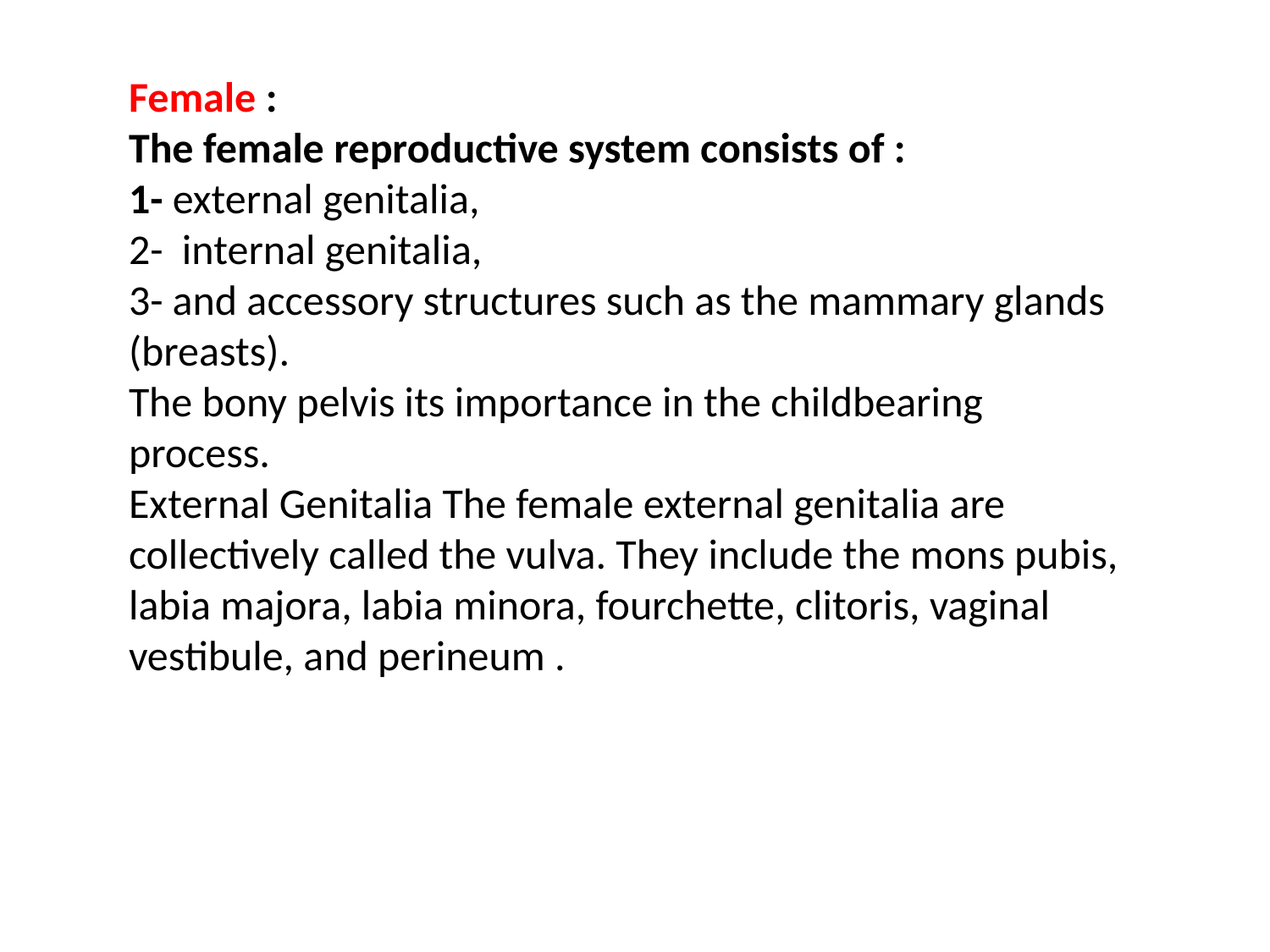

Female :
The female reproductive system consists of :
1- external genitalia,
2-  internal genitalia,
3- and accessory structures such as the mammary glands (breasts).
The bony pelvis its importance in the childbearing process.
External Genitalia The female external genitalia are collectively called the vulva. They include the mons pubis, labia majora, labia minora, fourchette, clitoris, vaginal vestibule, and perineum .